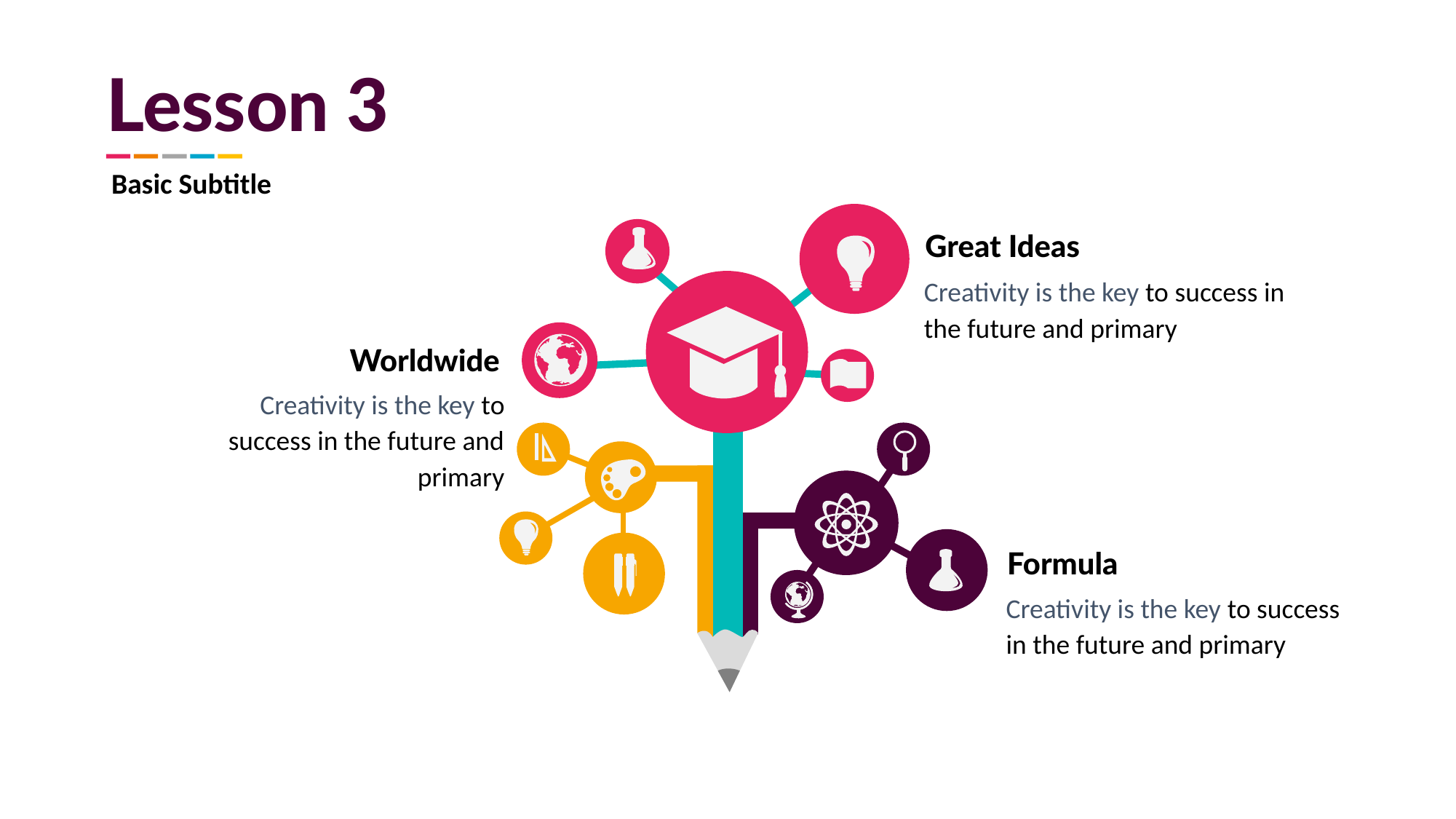

Lesson 3

Basic Subtitle

Great Ideas

Creativity is the key to success in the future and primary

Worldwide

Creativity is the key to success in the future and primary

Formula

Creativity is the key to success in the future and primary